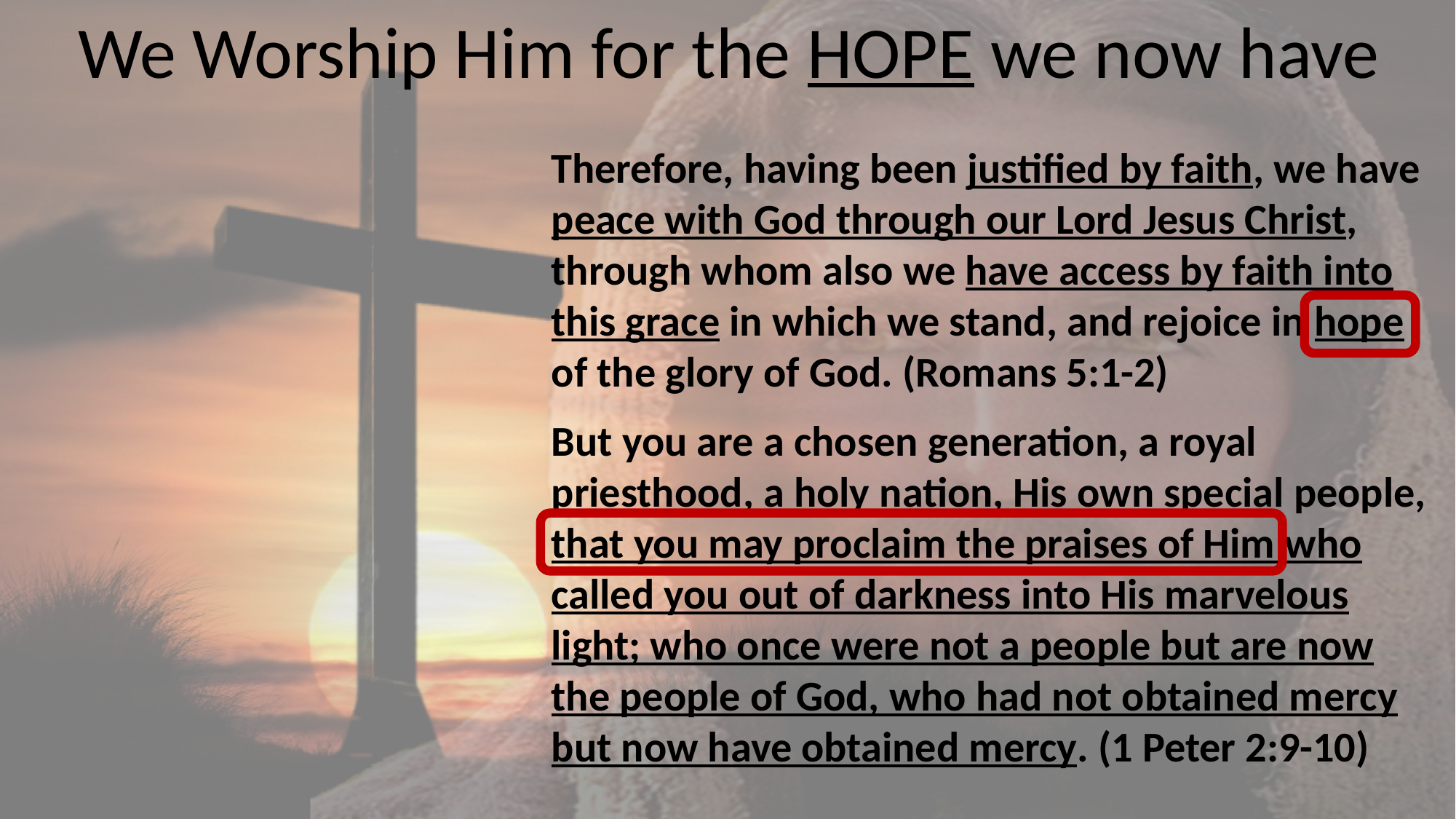

We Worship Him for the HOPE we now have
Therefore, having been justified by faith, we have peace with God through our Lord Jesus Christ, through whom also we have access by faith into this grace in which we stand, and rejoice in hope of the glory of God. (Romans 5:1-2)
But you are a chosen generation, a royal priesthood, a holy nation, His own special people, that you may proclaim the praises of Him who called you out of darkness into His marvelous light; who once were not a people but are now the people of God, who had not obtained mercy but now have obtained mercy. (1 Peter 2:9-10)